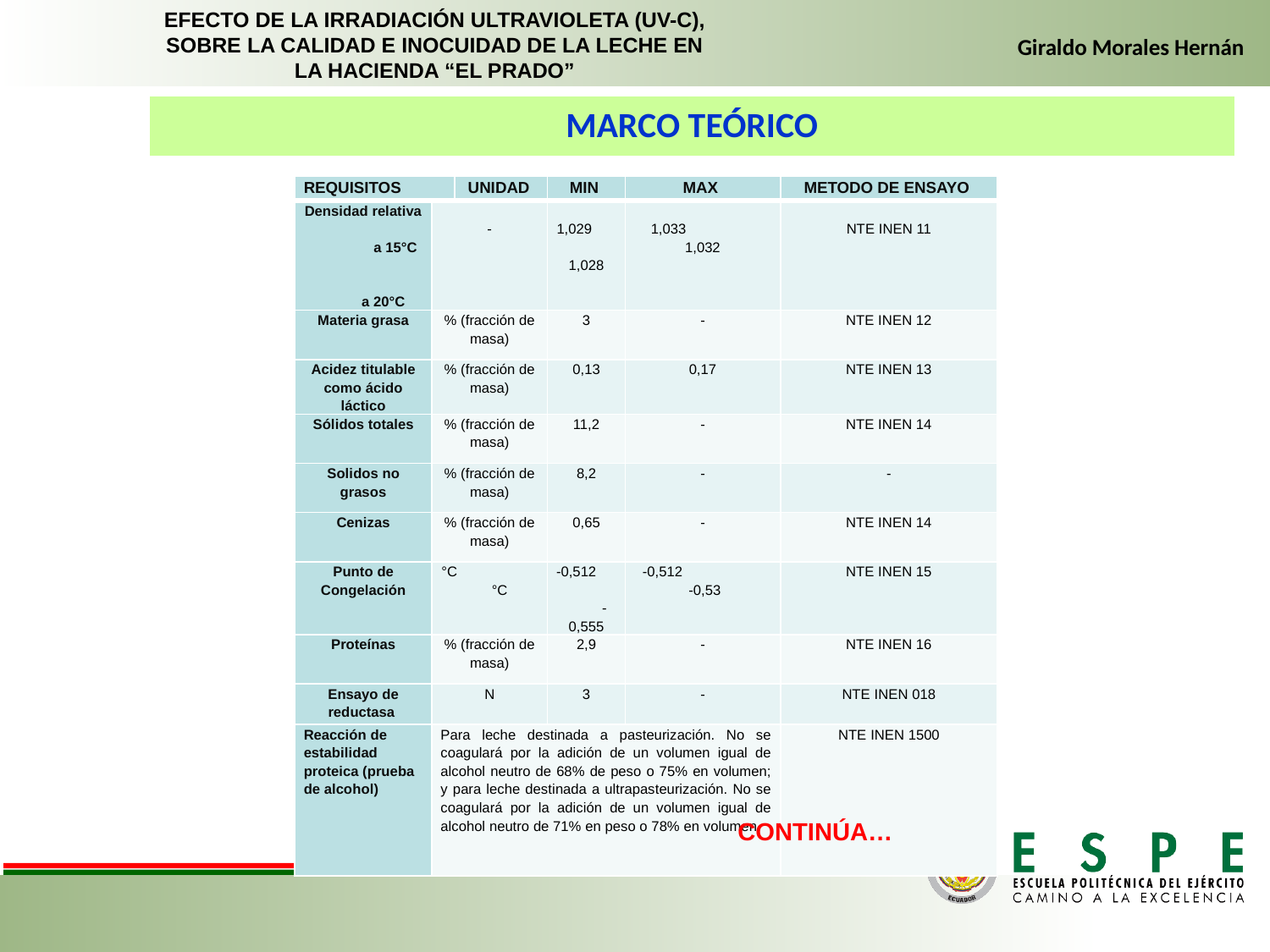

EFECTO DE LA IRRADIACIÓN ULTRAVIOLETA (UV-C), SOBRE LA CALIDAD E INOCUIDAD DE LA LECHE EN LA HACIENDA “EL PRADO”

Giraldo Morales Hernán
MARCO TEÓRICO
| REQUISITOS |  | UNIDAD | MIN | MAX | METODO DE ENSAYO |
| --- | --- | --- | --- | --- | --- |
| Densidad relativa a 15°C a 20°C | - |  | 1,029 1,028 | 1,033 1,032 | NTE INEN 11 |
| Materia grasa | % (fracción de masa) |  | 3 | - | NTE INEN 12 |
| Acidez titulable como ácido láctico | % (fracción de masa) |  | 0,13 | 0,17 | NTE INEN 13 |
| Sólidos totales | % (fracción de masa) |  | 11,2 | - | NTE INEN 14 |
| Solidos no grasos | % (fracción de masa) |  | 8,2 | - | - |
| Cenizas | % (fracción de masa) |  | 0,65 | - | NTE INEN 14 |
| Punto de Congelación | °C °C |  | -0,512 -0,555 | -0,512 -0,53 | NTE INEN 15 |
| Proteínas | % (fracción de masa) |  | 2,9 | - | NTE INEN 16 |
| Ensayo de reductasa | N |  | 3 | - | NTE INEN 018 |
| Reacción de estabilidad proteica (prueba de alcohol) | Para leche destinada a pasteurización. No se coagulará por la adición de un volumen igual de alcohol neutro de 68% de peso o 75% en volumen; y para leche destinada a ultrapasteurización. No se coagulará por la adición de un volumen igual de alcohol neutro de 71% en peso o 78% en volumen. |  |  |  | NTE INEN 1500 |
CONTINÚA…